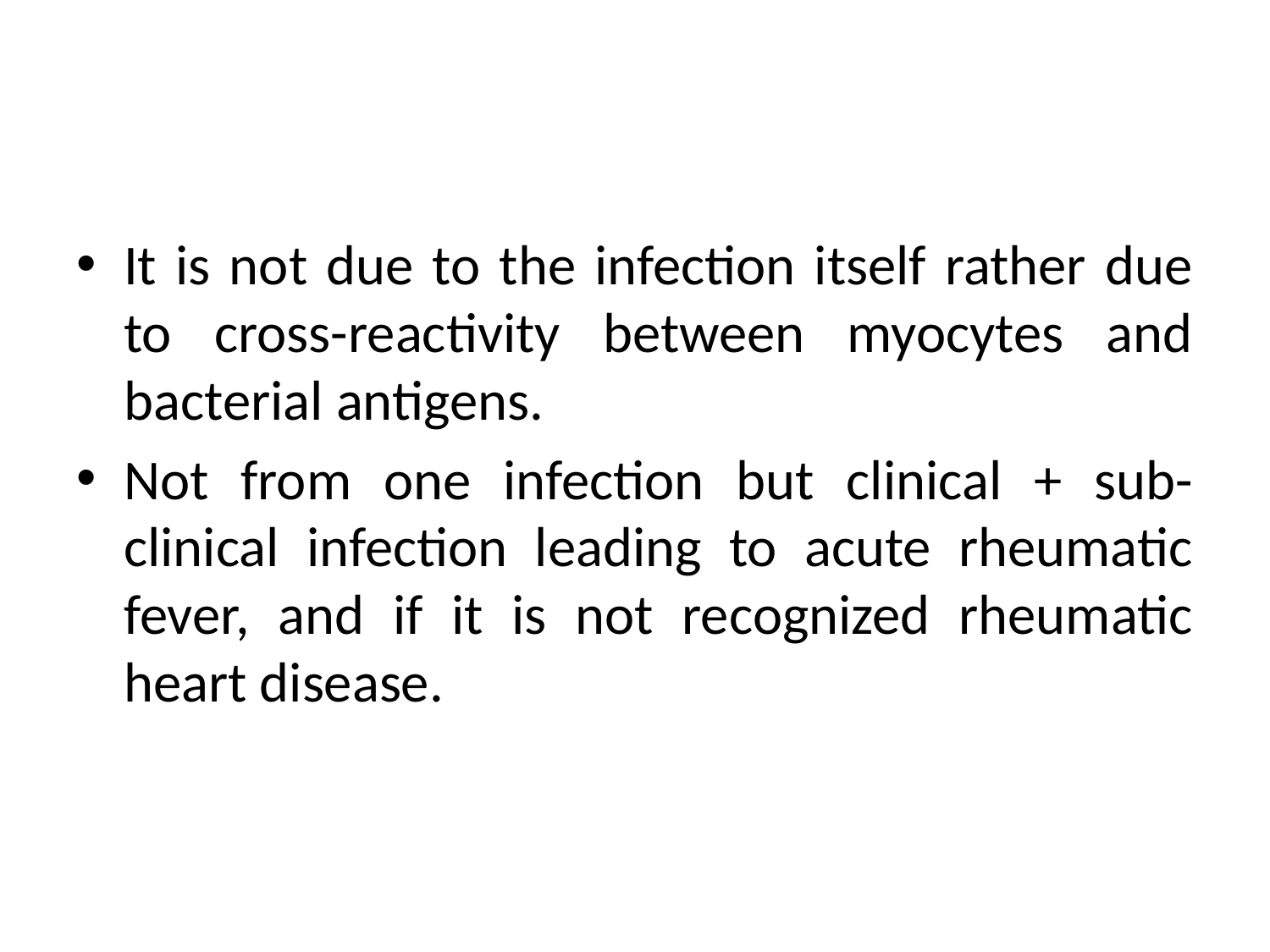

#
It is not due to the infection itself rather due to cross-reactivity between myocytes and bacterial antigens.
Not from one infection but clinical + sub-clinical infection leading to acute rheumatic fever, and if it is not recognized rheumatic heart disease.